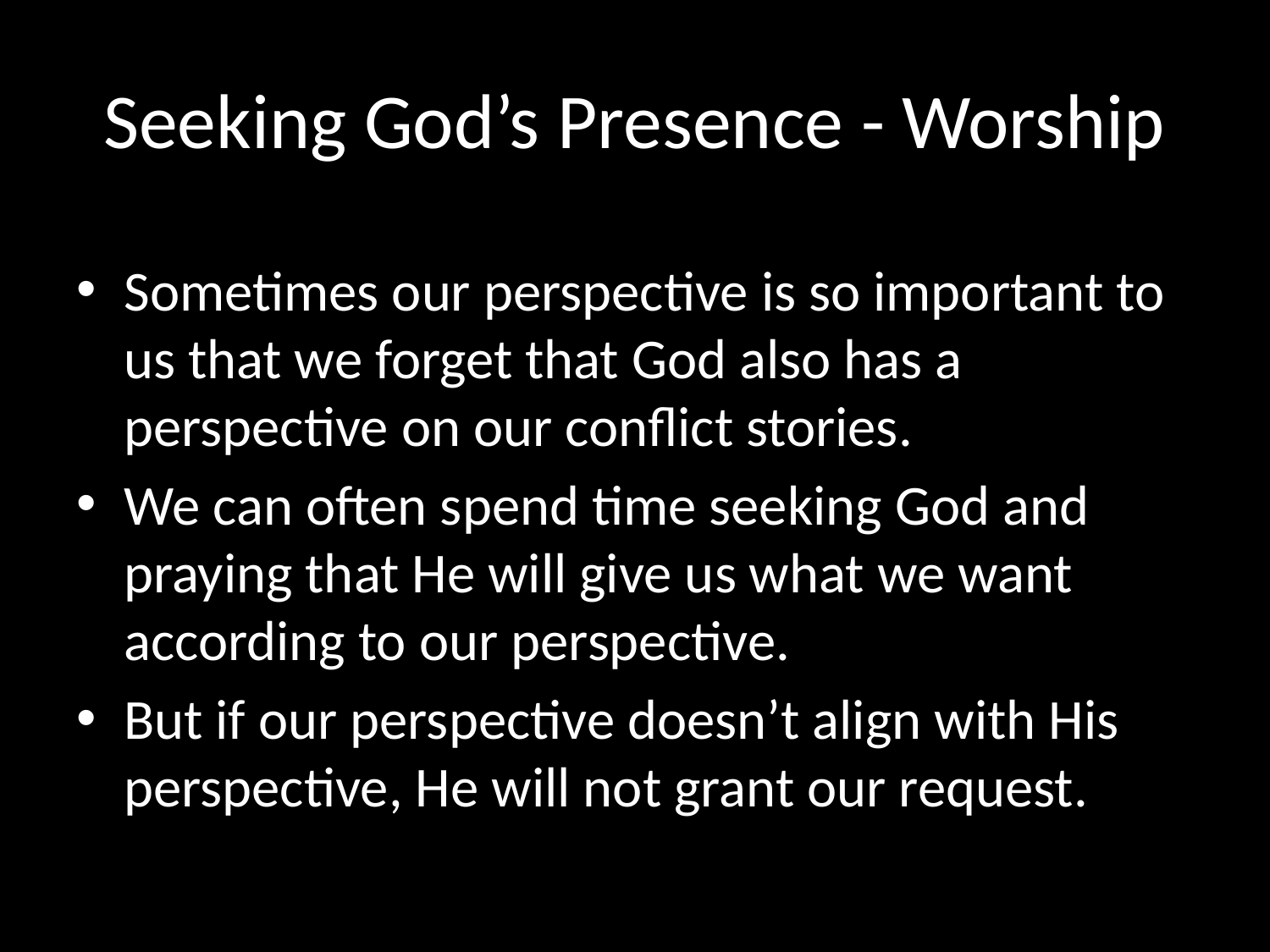

# Seeking God’s Presence - Worship
Sometimes our perspective is so important to us that we forget that God also has a perspective on our conflict stories.
We can often spend time seeking God and praying that He will give us what we want according to our perspective.
But if our perspective doesn’t align with His perspective, He will not grant our request.